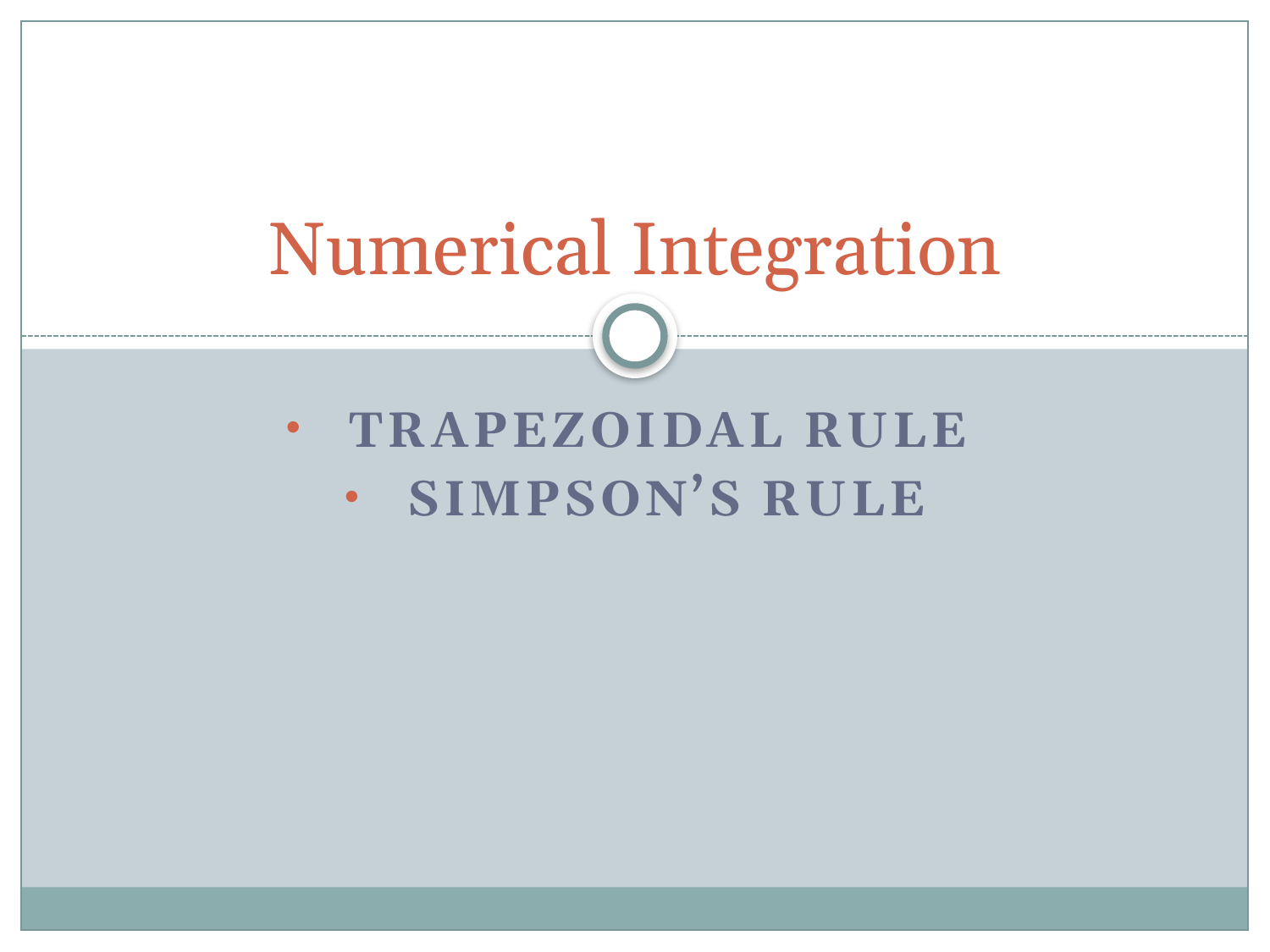

# Numerical Integration
trapezoidal rule
Simpson’s Rule